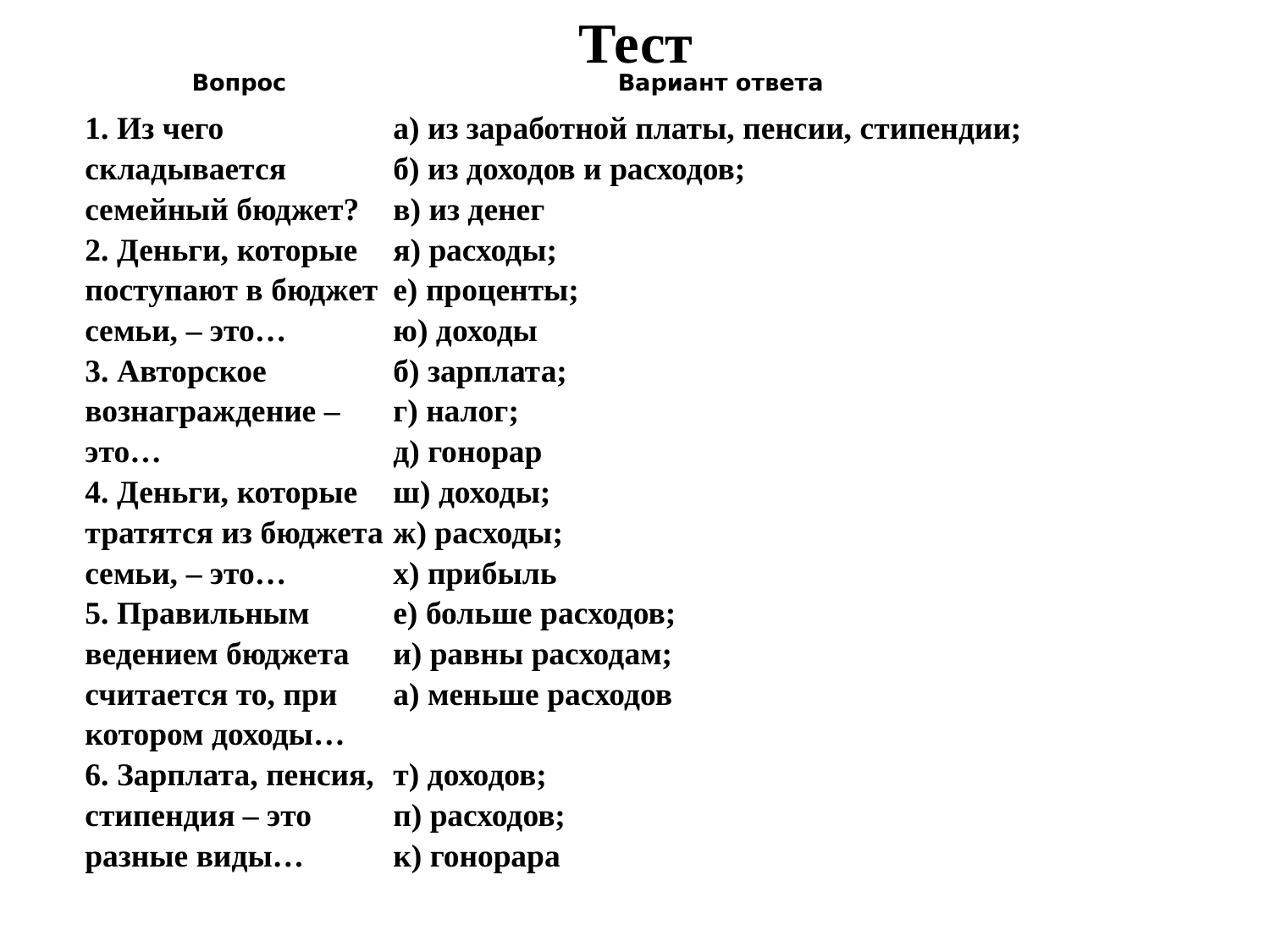

Тест

#
| Вопрос | Вариант ответа |
| --- | --- |
| 1. Из чего складывается семейный бюджет? | а) из заработной платы, пенсии, стипендии; б) из доходов и расходов; в) из денег |
| 2. Деньги, которые поступают в бюджет семьи, – это… | я) расходы; е) проценты; ю) доходы |
| 3. Авторское вознаграждение – это… | б) зарплата; г) налог; д) гонорар |
| 4. Деньги, которые тратятся из бюджета семьи, – это… | ш) доходы; ж) расходы; х) прибыль |
| 5. Правильным ведением бюджета считается то, при котором доходы… | е) больше расходов; и) равны расходам; а) меньше расходов |
| 6. Зарплата, пенсия, стипендия – это разные виды… | т) доходов; п) расходов; к) гонорара |